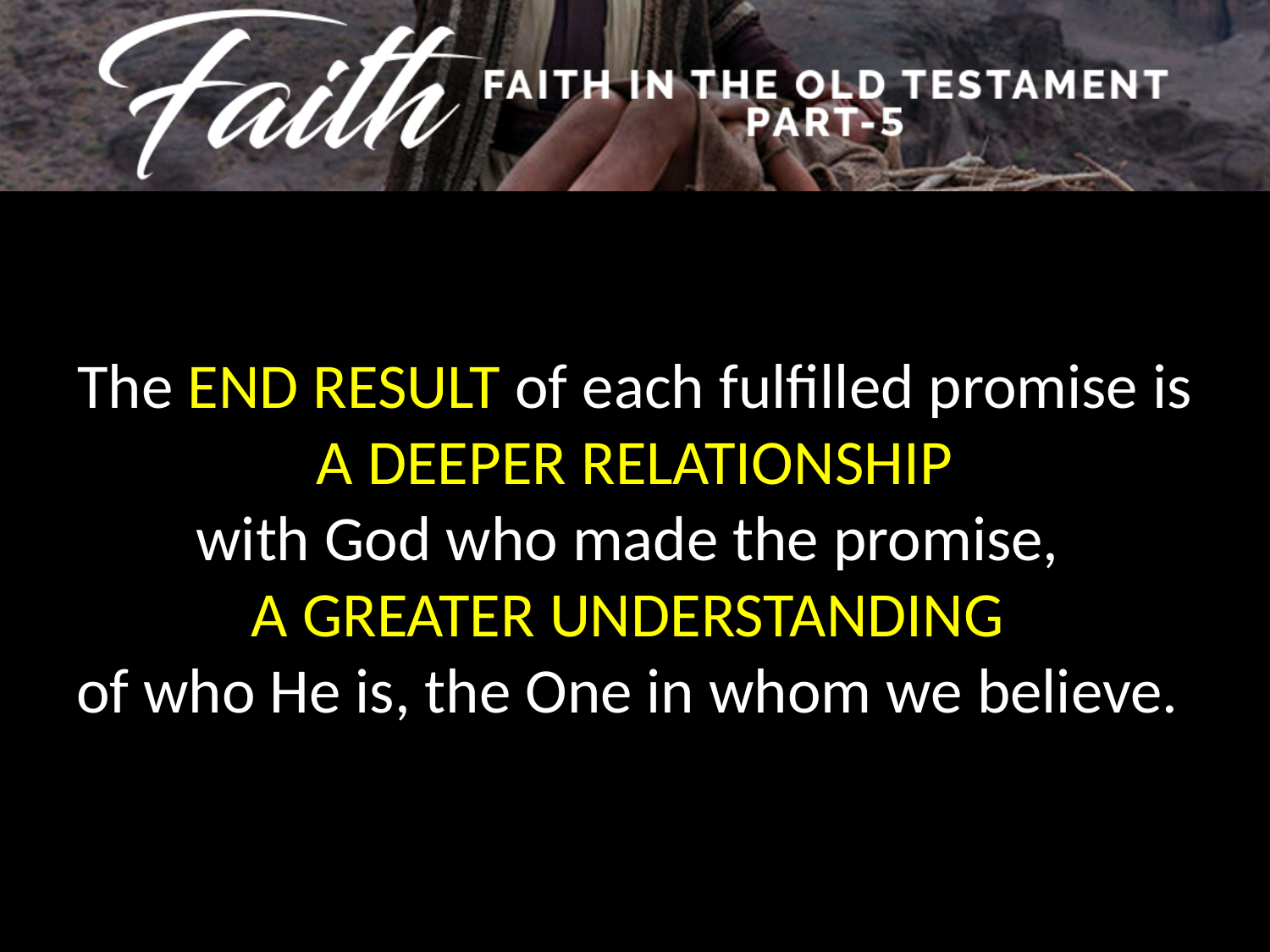

The END RESULT of each fulfilled promise is
 A DEEPER RELATIONSHIP
with God who made the promise,
A GREATER UNDERSTANDING
of who He is, the One in whom we believe.